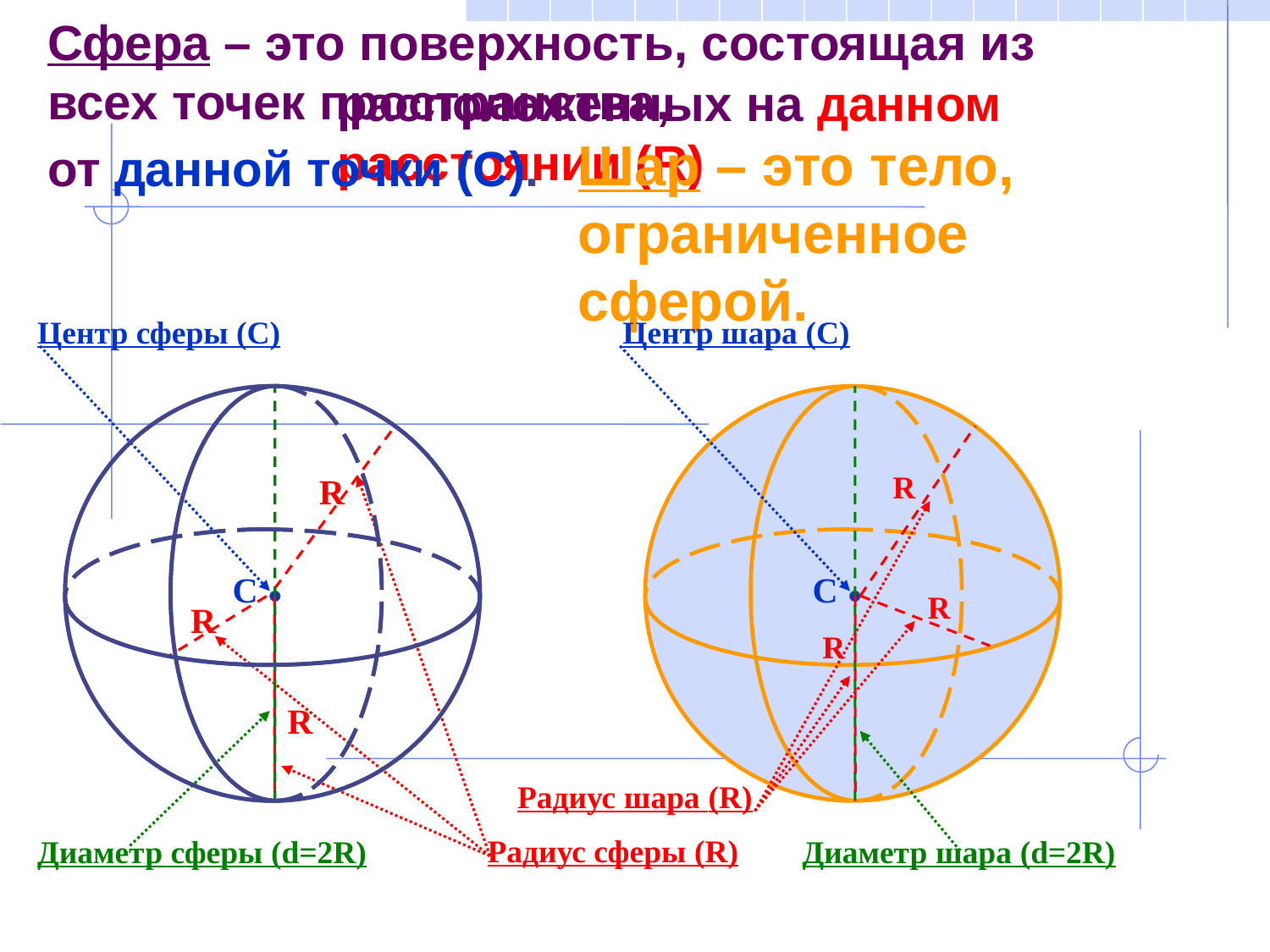

# Сфера – это поверхность, состоящая из всех точек пространства,
расположенных на данном расстоянии (R)
от данной точки (C).
Шар – это тело, ограниченное сферой.
Центр сферы (С)
Центр шара (С)

R
R

R

R
R

R

С

С

Радиус шара (R)
Радиус сферы (R)
Диаметр сферы (d=2R)
Диаметр шара (d=2R)